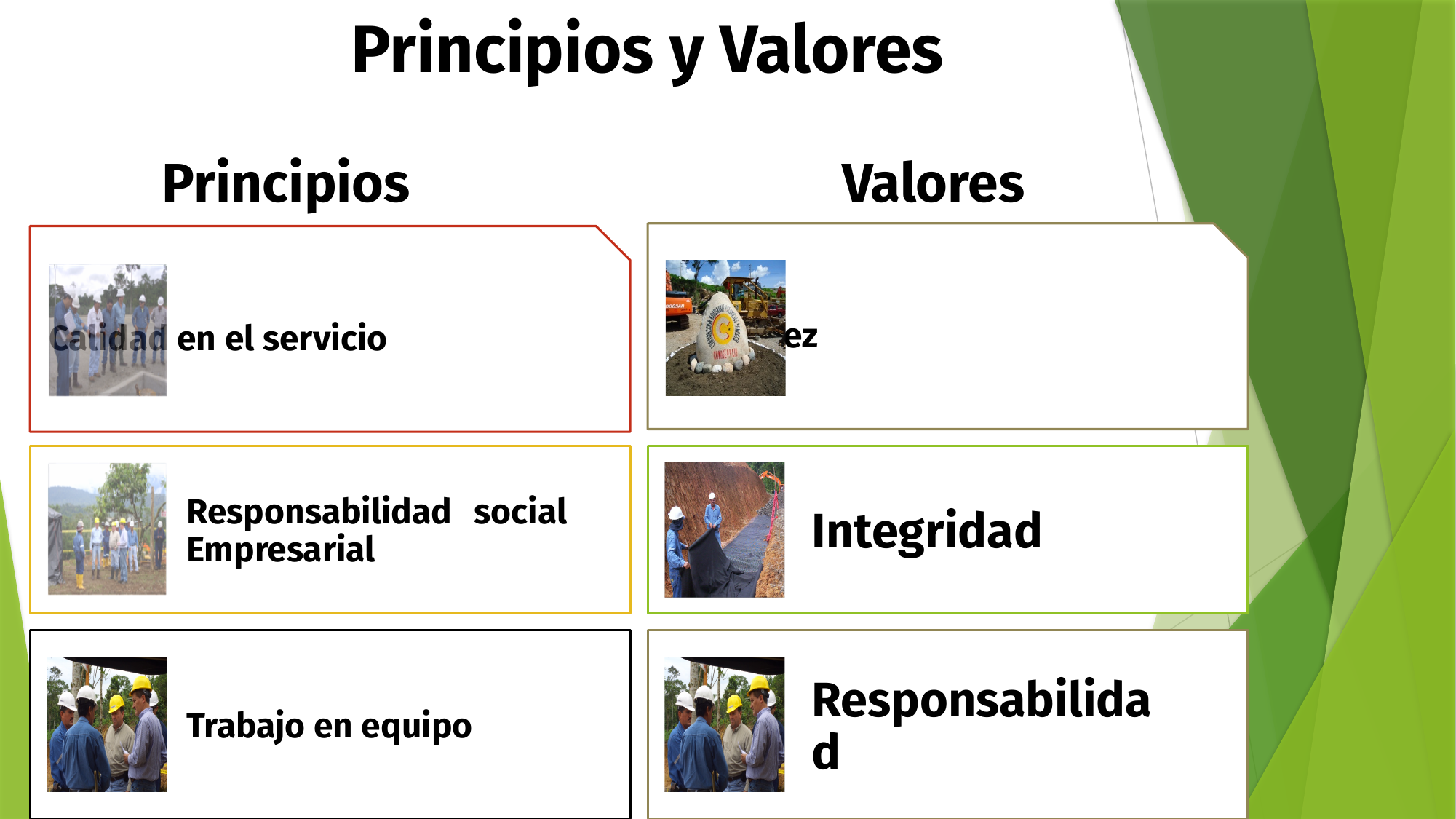

Principios y Valores
Principios
Valores
Calidad en el servicio
Responsabilidad social Empresarial
Trabajo en equipo
Honradez
Integridad
Responsabilidad